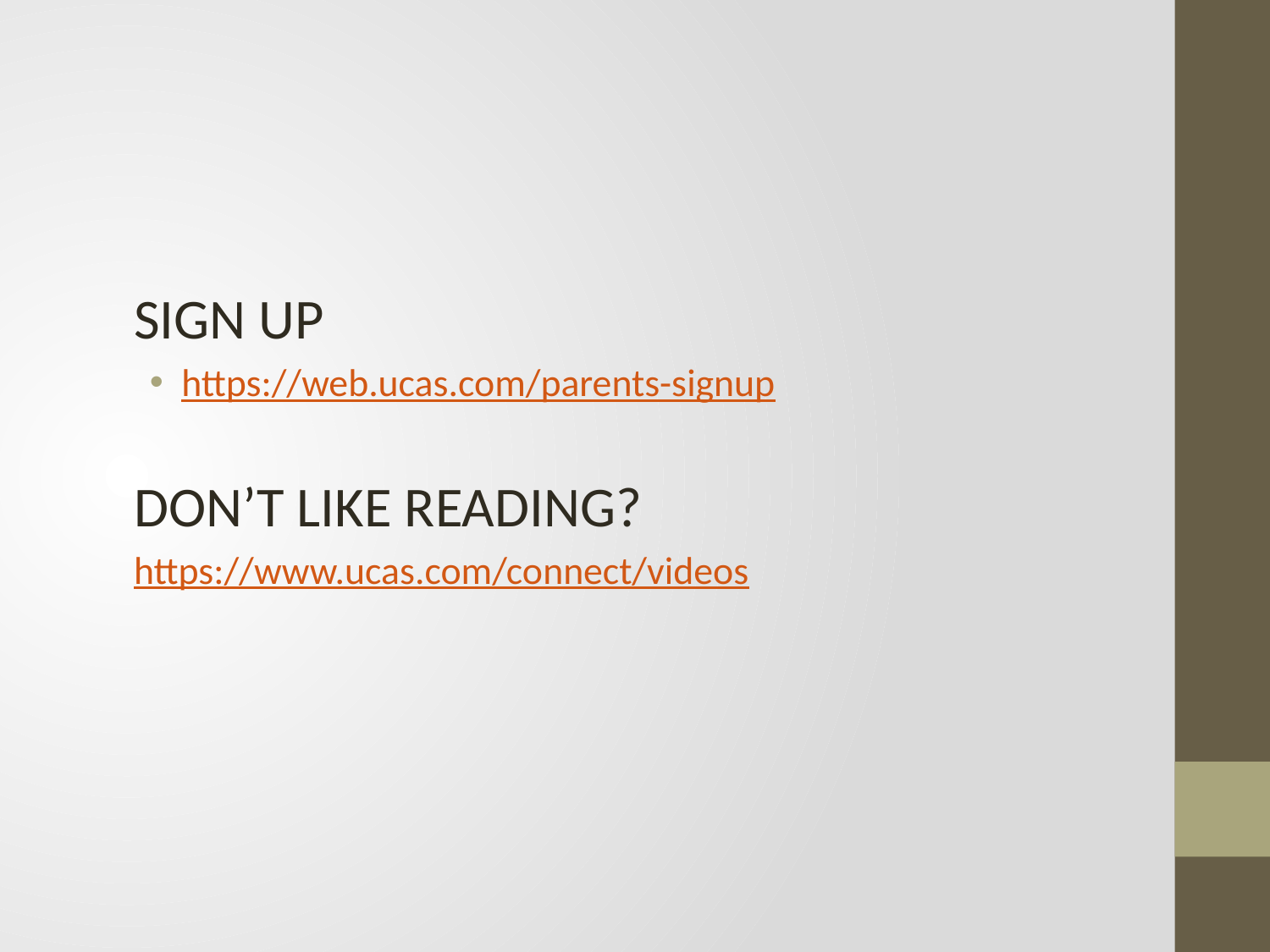

#
SIGN UP
https://web.ucas.com/parents-signup

DON’T LIKE READING?
https://www.ucas.com/connect/videos